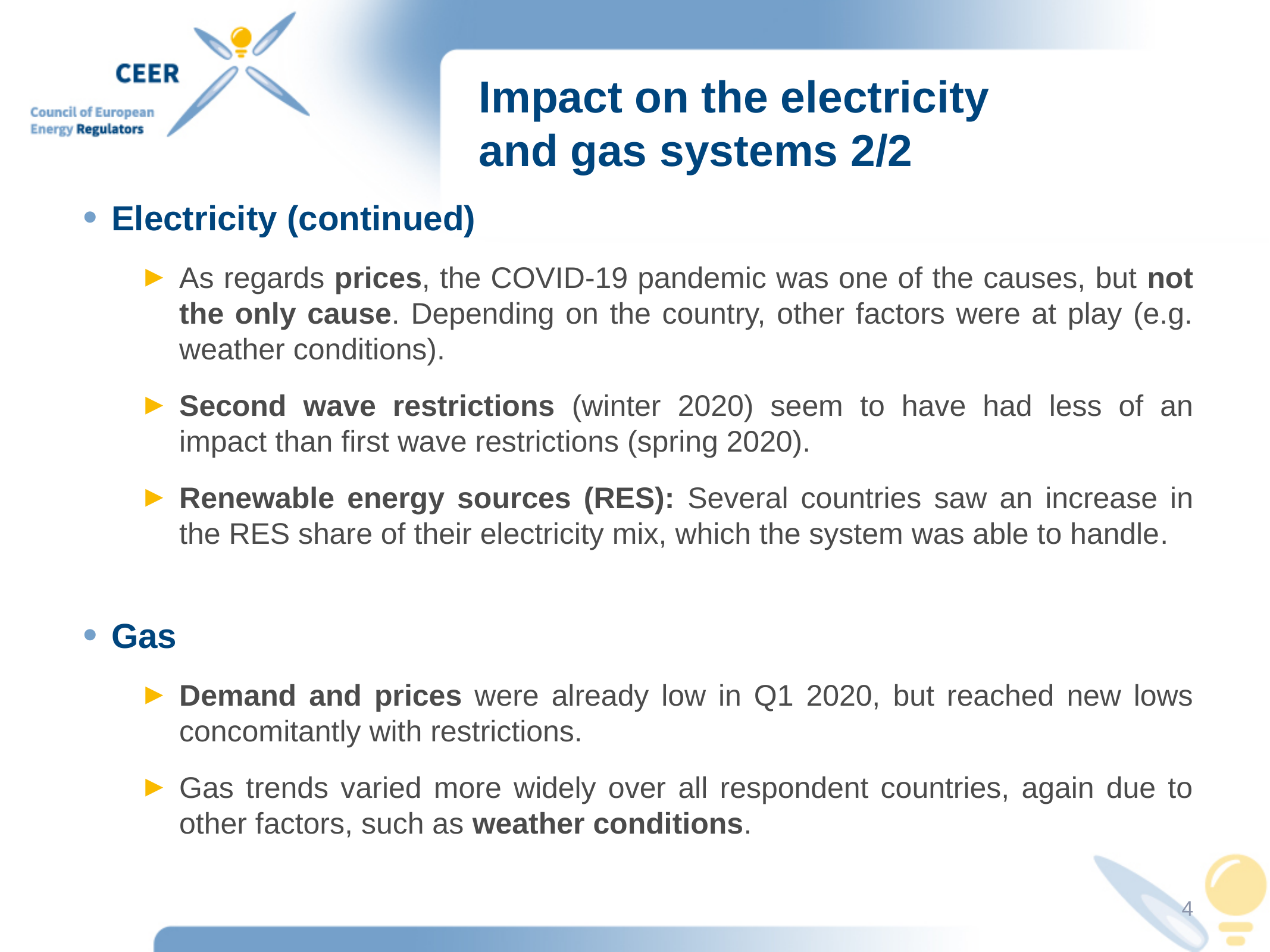

# Impact on the electricity           and gas systems 2/2
Electricity (continued)
As regards prices, the COVID-19 pandemic was one of the causes, but not the only cause. Depending on the country, other factors were at play (e.g. weather conditions).
Second wave restrictions (winter 2020) seem to have had less of an impact than first wave restrictions (spring 2020).
Renewable energy sources (RES): Several countries saw an increase in the RES share of their electricity mix, which the system was able to handle.

Gas
Demand and prices were already low in Q1 2020, but reached new lows concomitantly with restrictions.
Gas trends varied more widely over all respondent countries, again due to other factors, such as weather conditions.
4